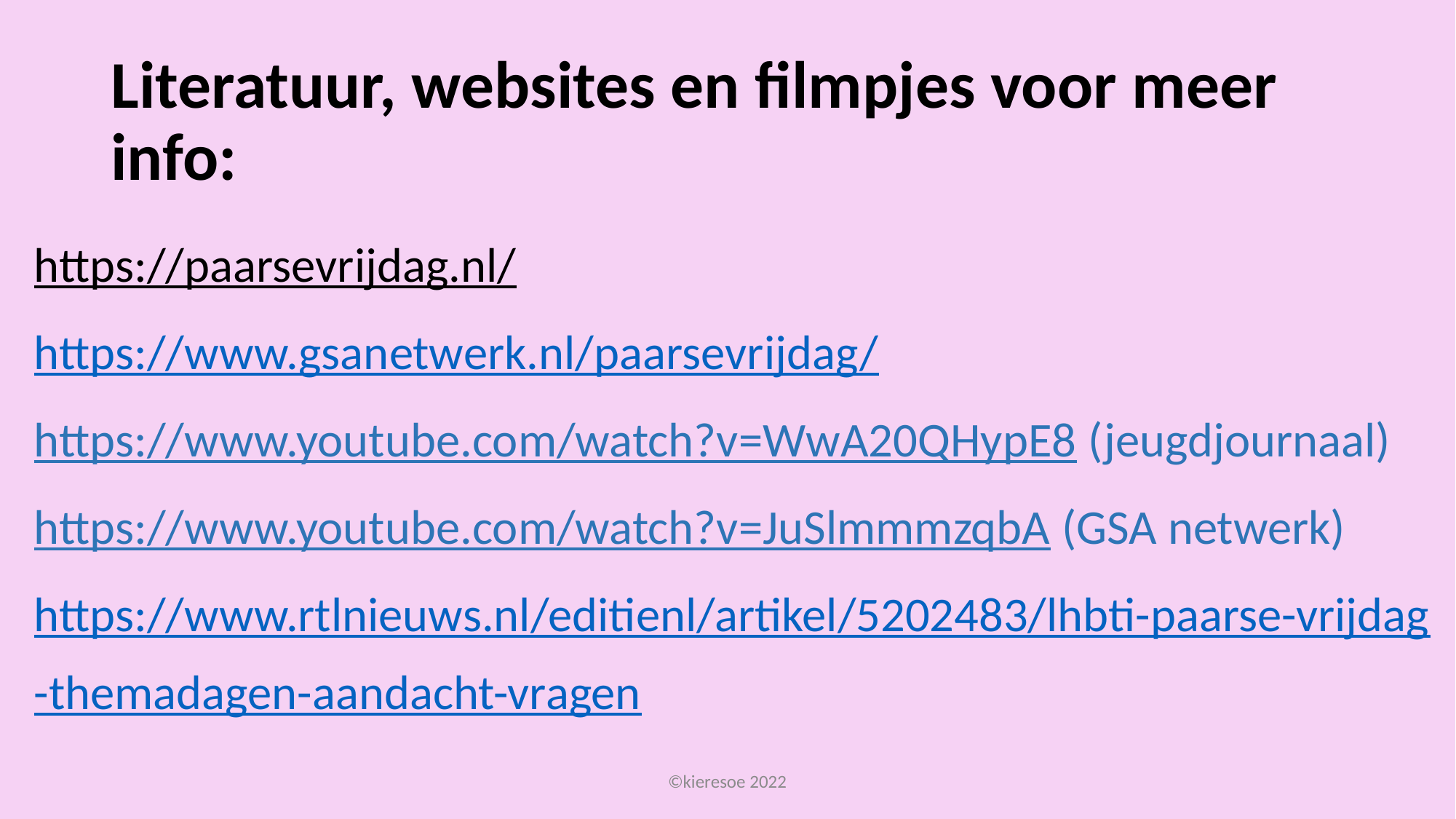

# Literatuur, websites en filmpjes voor meer info:
https://paarsevrijdag.nl/
https://www.gsanetwerk.nl/paarsevrijdag/
https://www.youtube.com/watch?v=WwA20QHypE8 (jeugdjournaal)
https://www.youtube.com/watch?v=JuSlmmmzqbA (GSA netwerk)
https://www.rtlnieuws.nl/editienl/artikel/5202483/lhbti-paarse-vrijdag-themadagen-aandacht-vragen

©kieresoe 2022